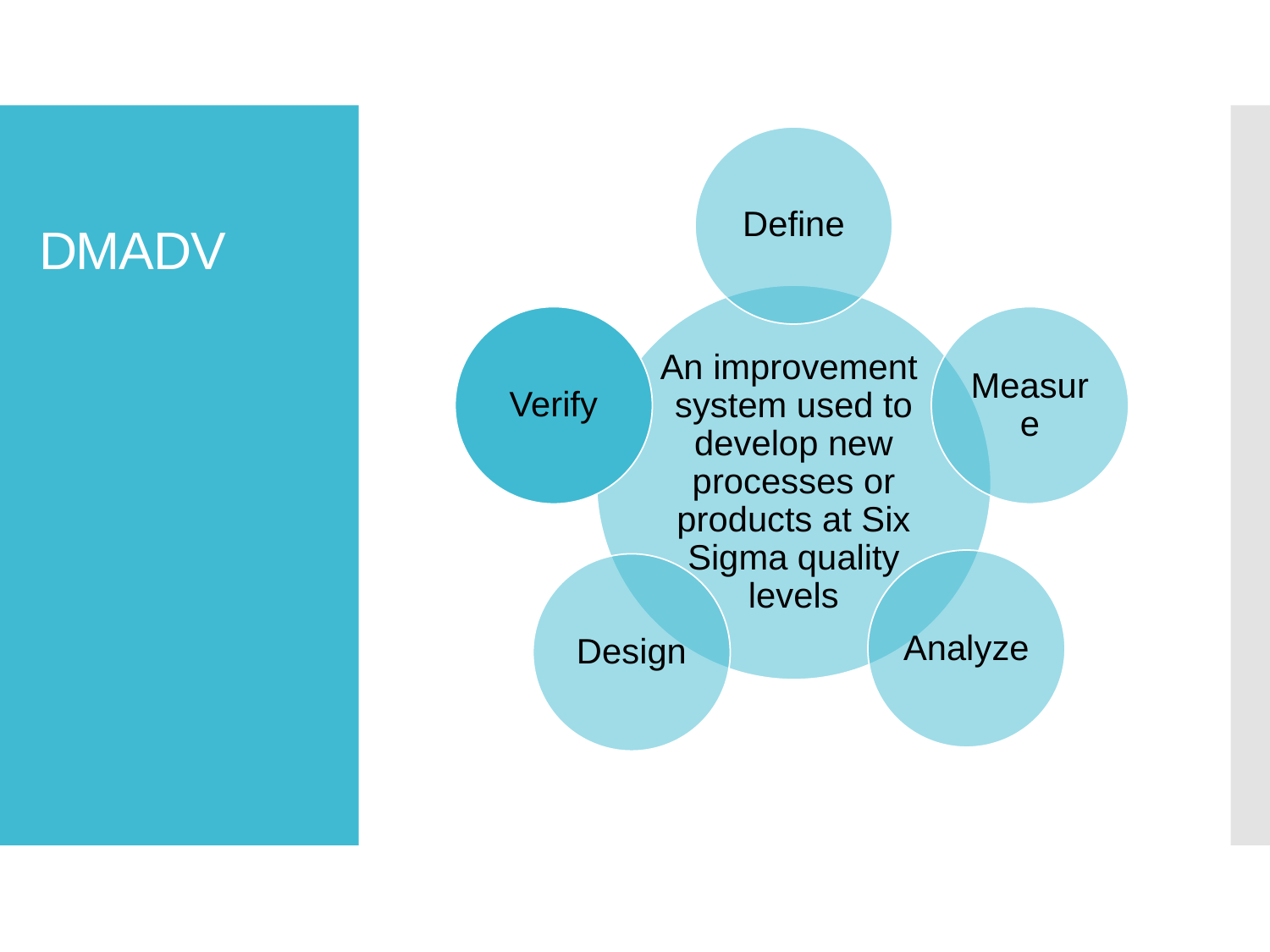

An improvement  system used to develop new processes or products at Six Sigma quality levels
Define
Measure
Analyze
Design
# DMADV

Verify